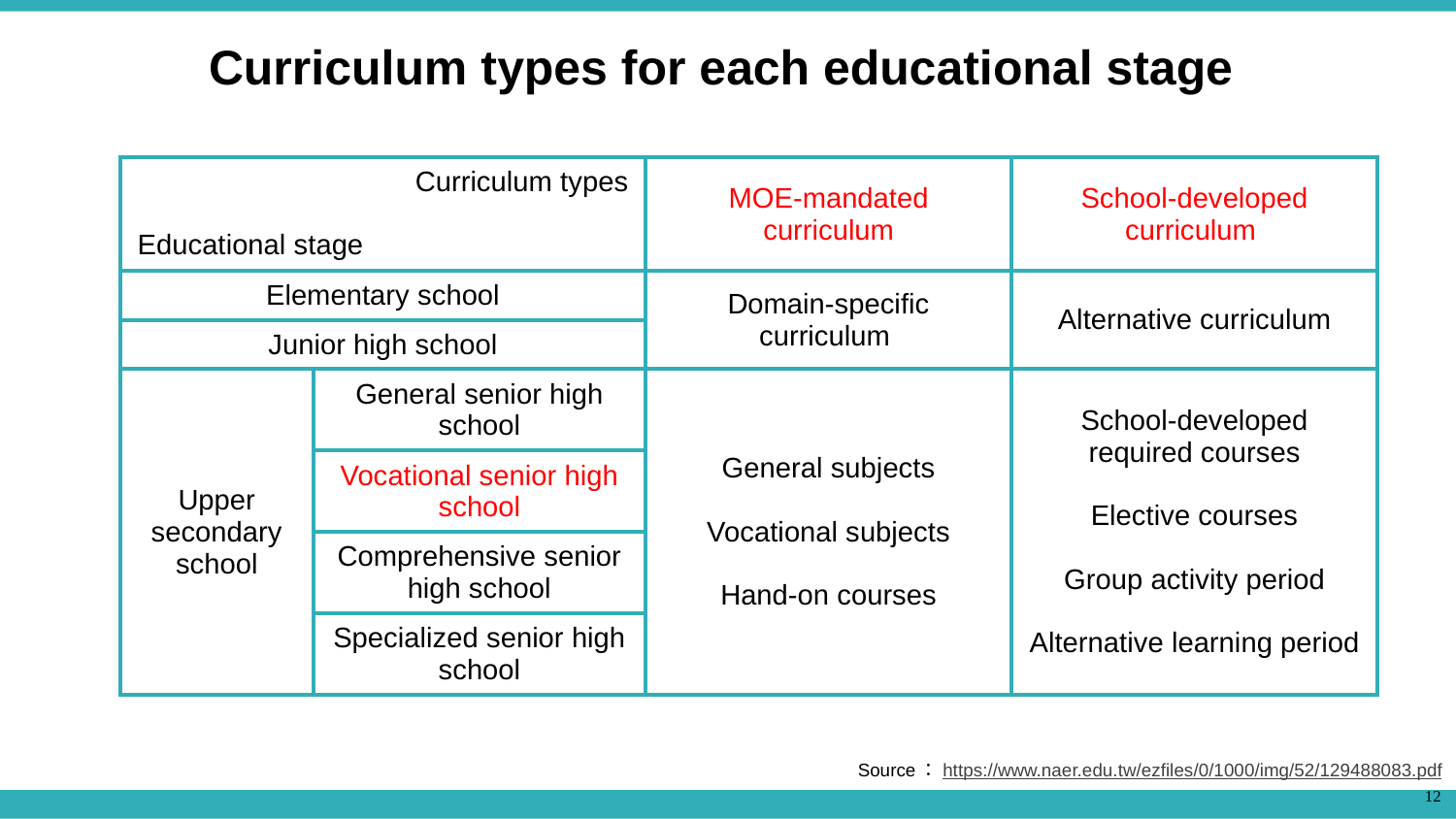

Curriculum types for each educational stage
| Curriculum types Educational stage |  | MOE-mandated curriculum | School-developed curriculum |
| --- | --- | --- | --- |
| Elementary school |  | Domain-specific curriculum | Alternative curriculum |
| Junior high school |  |  |  |
| Upper secondary school | General senior high school | General subjects Vocational subjects Hand-on courses | School-developed required courses Elective courses Group activity period Alternative learning period |
|  | Vocational senior high school |  |  |
|  | Comprehensive senior high school |  |  |
|  | Specialized senior high school |  |  |
Source：https://www.naer.edu.tw/ezfiles/0/1000/img/52/129488083.pdf
12